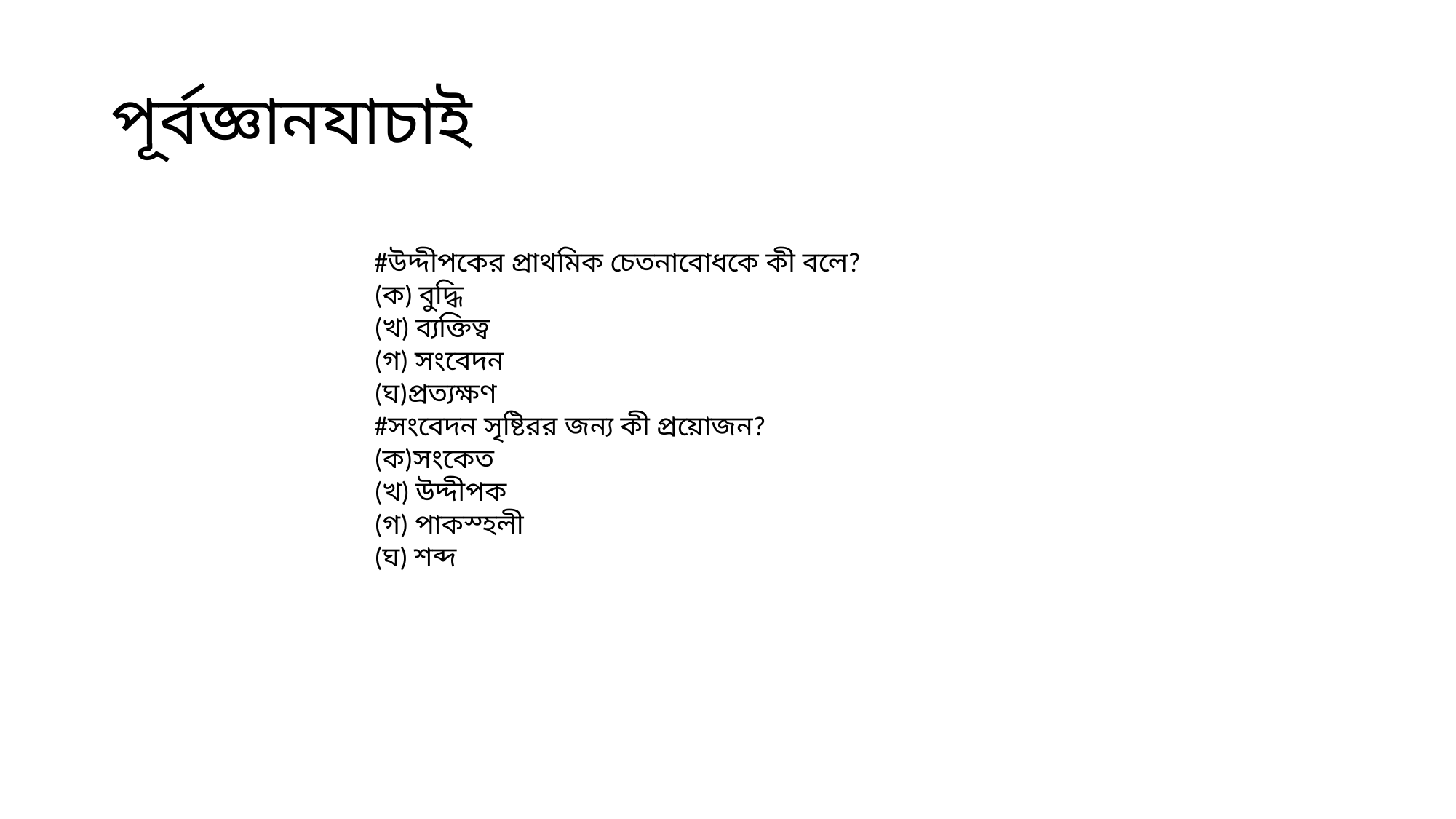

# পূর্বজ্ঞানযাচাই

#উদ্দীপকের প্রাথমিক চেতনাবোধকে কী বলে?
(ক) বুদ্ধি
(খ) ব্যক্তিত্ব
(গ) সংবেদন
(ঘ)প্রত্যক্ষণ
#সংবেদন সৃষ্টিরর জন্য কী প্রয়োজন?
(ক)সংকেত
(খ) উদ্দীপক
(গ) পাকস্হলী
(ঘ) শব্দ